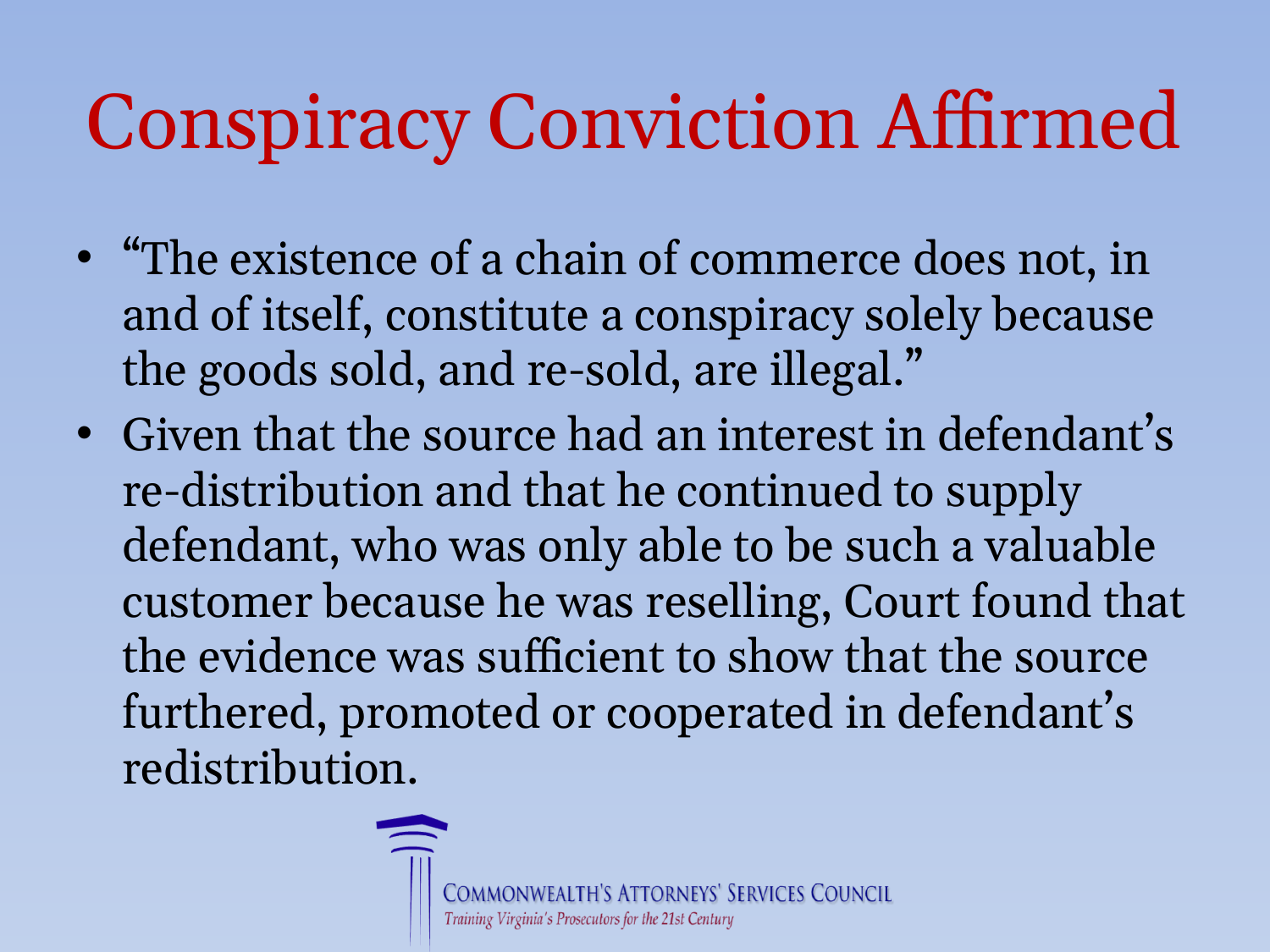

# Conspiracy Conviction Affirmed
“The existence of a chain of commerce does not, in and of itself, constitute a conspiracy solely because the goods sold, and re-sold, are illegal.”
Given that the source had an interest in defendant’s re-distribution and that he continued to supply defendant, who was only able to be such a valuable customer because he was reselling, Court found that the evidence was sufficient to show that the source furthered, promoted or cooperated in defendant’s redistribution.